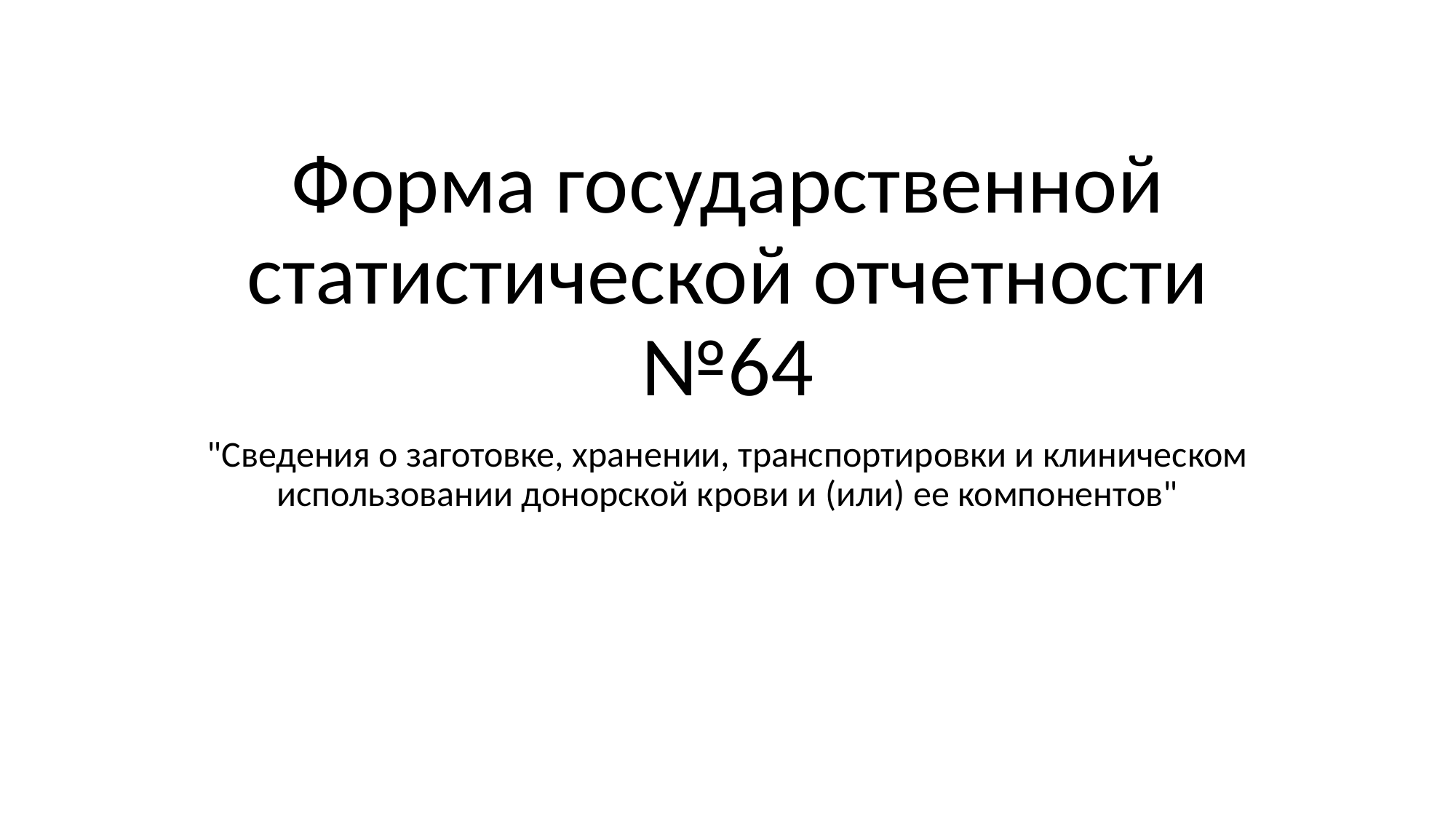

# Форма государственной статистической отчетности №64
"Сведения о заготовке, хранении, транспортировки и клиническом использовании донорской крови и (или) ее компонентов"